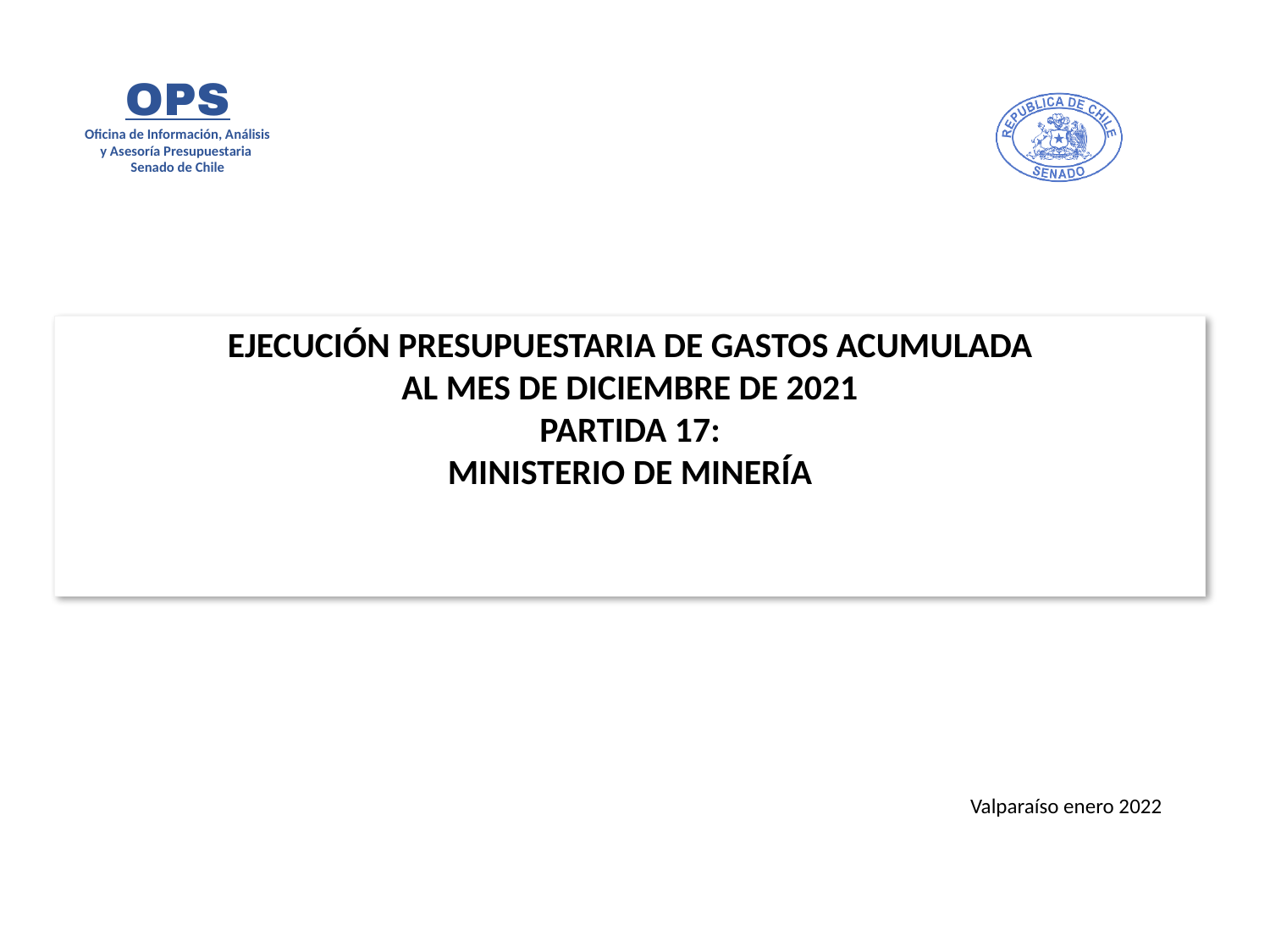

# EJECUCIÓN PRESUPUESTARIA DE GASTOS ACUMULADA AL MES DE DICIEMBRE DE 2021 PARTIDA 17: MINISTERIO DE MINERÍA
Valparaíso enero 2022